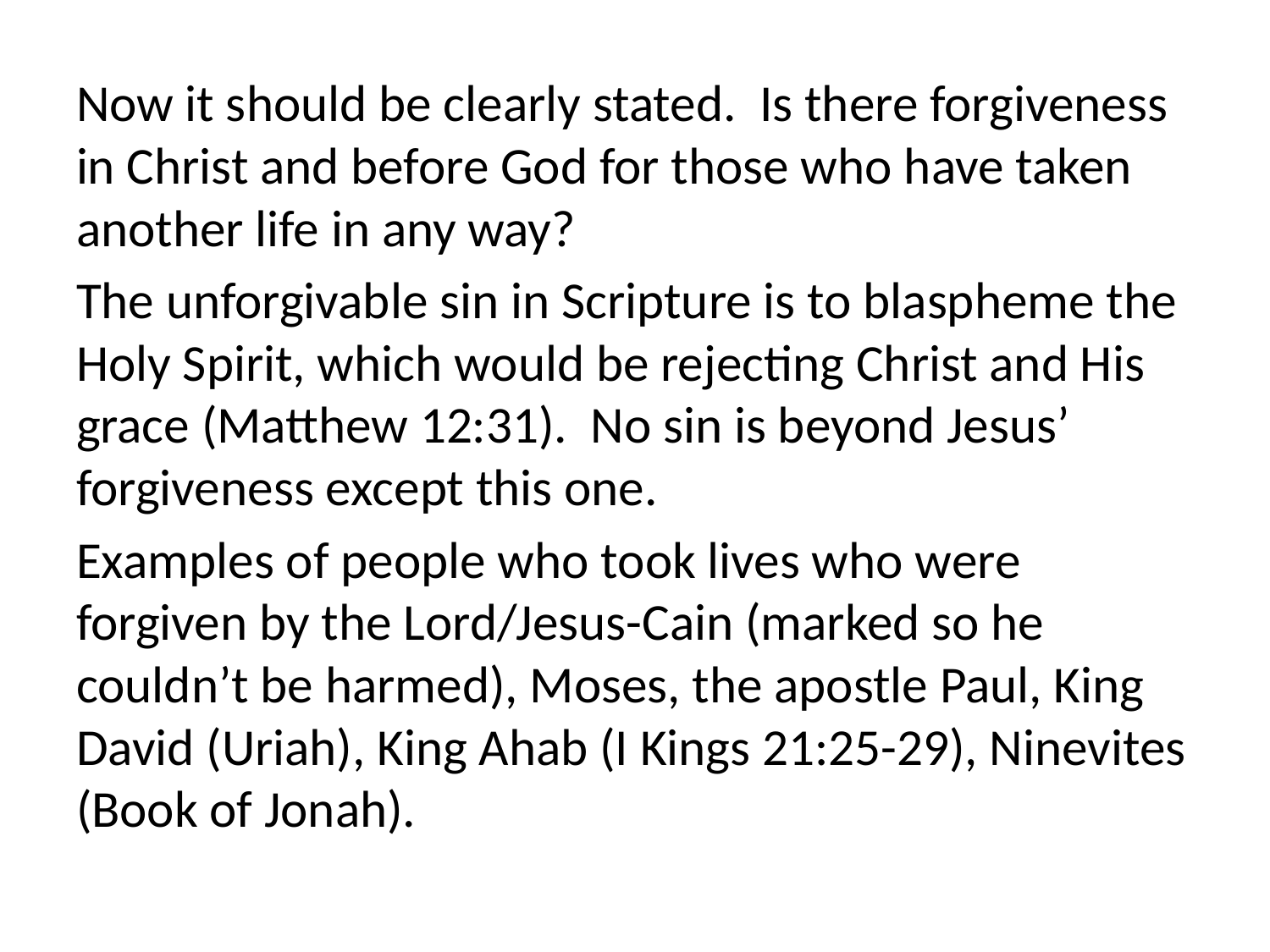

Now it should be clearly stated.  Is there forgiveness in Christ and before God for those who have taken another life in any way?
The unforgivable sin in Scripture is to blaspheme the Holy Spirit, which would be rejecting Christ and His grace (Matthew 12:31).  No sin is beyond Jesus’ forgiveness except this one.
Examples of people who took lives who were forgiven by the Lord/Jesus-Cain (marked so he couldn’t be harmed), Moses, the apostle Paul, King David (Uriah), King Ahab (I Kings 21:25-29), Ninevites (Book of Jonah).